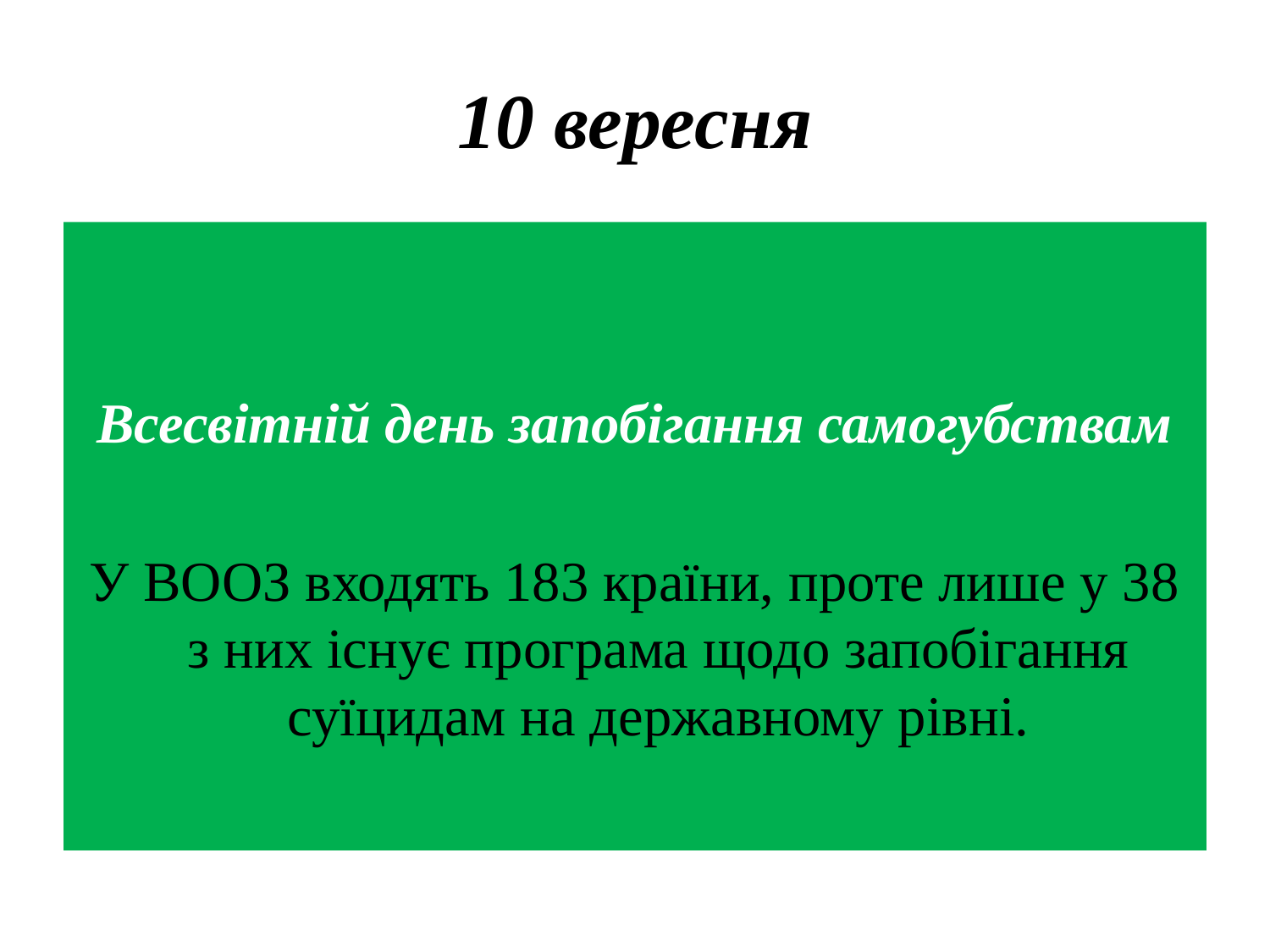

# 10 вересня

Всесвітній день запобігання самогубствам

У ВООЗ входять 183 країни, проте лише у 38 з них існує програма щодо запобігання суїцидам на державному рівні.